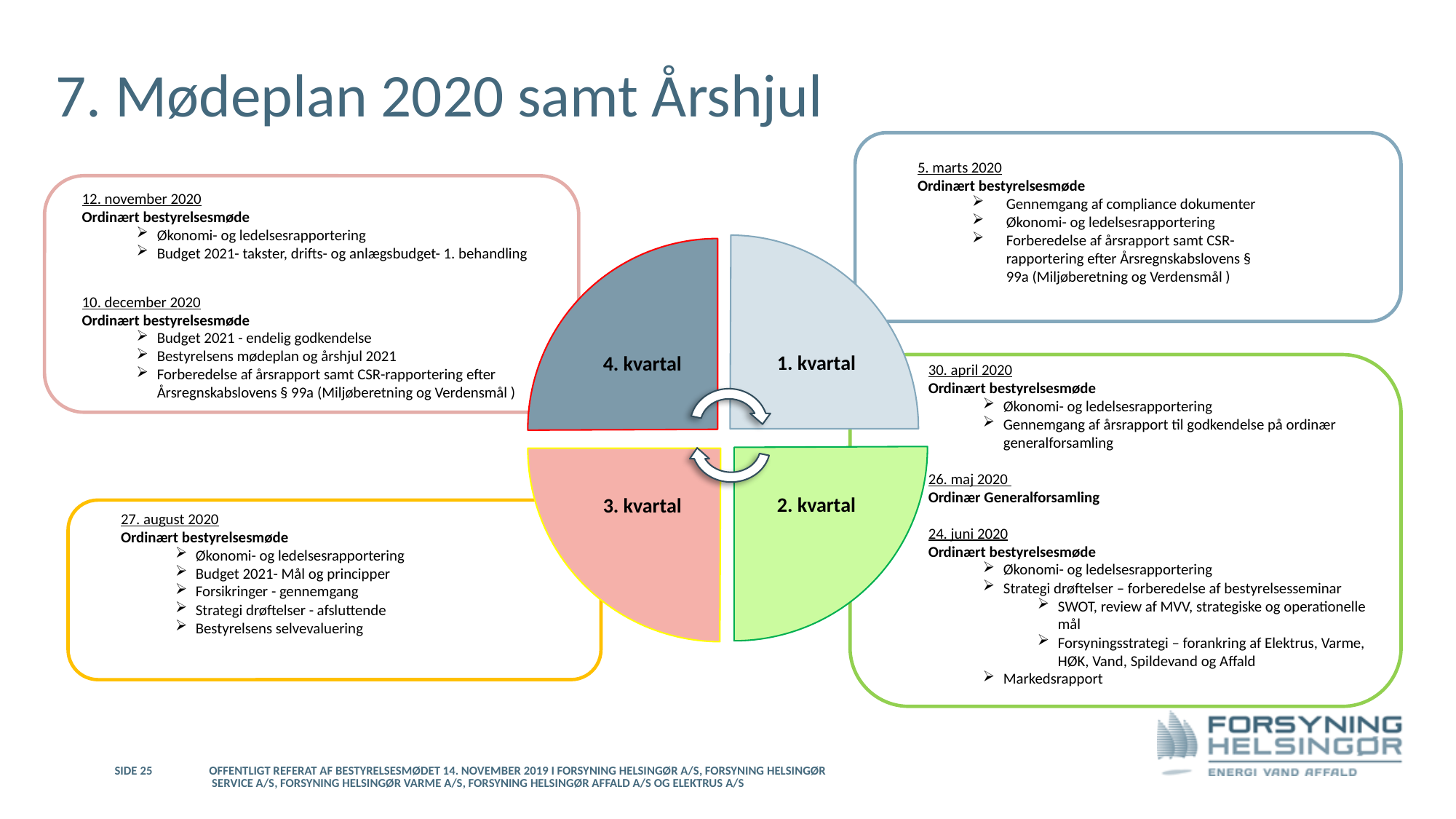

# 7. Mødeplan 2020 samt Årshjul

5. marts 2020
Ordinært bestyrelsesmøde
Gennemgang af compliance dokumenter
Økonomi- og ledelsesrapportering
Forberedelse af årsrapport samt CSR-rapportering efter Årsregnskabslovens § 99a (Miljøberetning og Verdensmål )

12. november 2020
Ordinært bestyrelsesmøde
Økonomi- og ledelsesrapportering
Budget 2021- takster, drifts- og anlægsbudget- 1. behandling

10. december 2020
Ordinært bestyrelsesmøde
Budget 2021 - endelig godkendelse
Bestyrelsens mødeplan og årshjul 2021
Forberedelse af årsrapport samt CSR-rapportering efter Årsregnskabslovens § 99a (Miljøberetning og Verdensmål )

4. kvartal
1. kvartal
4. kvartal

30. april 2020
Ordinært bestyrelsesmøde
Økonomi- og ledelsesrapportering
Gennemgang af årsrapport til godkendelse på ordinær generalforsamling

26. maj 2020
Ordinær Generalforsamling

24. juni 2020
Ordinært bestyrelsesmøde
Økonomi- og ledelsesrapportering
Strategi drøftelser – forberedelse af bestyrelsesseminar
SWOT, review af MVV, strategiske og operationelle mål
Forsyningsstrategi – forankring af Elektrus, Varme, HØK, Vand, Spildevand og Affald
Markedsrapport

2. kvartal
3. kvartal

27. august 2020
Ordinært bestyrelsesmøde
Økonomi- og ledelsesrapportering
Budget 2021- Mål og principper
Forsikringer - gennemgang
Strategi drøftelser - afsluttende
Bestyrelsens selvevaluering

29-11-2019
SIDE 25
Offentligt referat af bestyrelsesmødet 14. november 2019 i Forsyning Helsingør A/S, Forsyning Helsingør Service A/S, Forsyning Helsingør Varme A/S, Forsyning Helsingør Affald A/S og Elektrus A/S